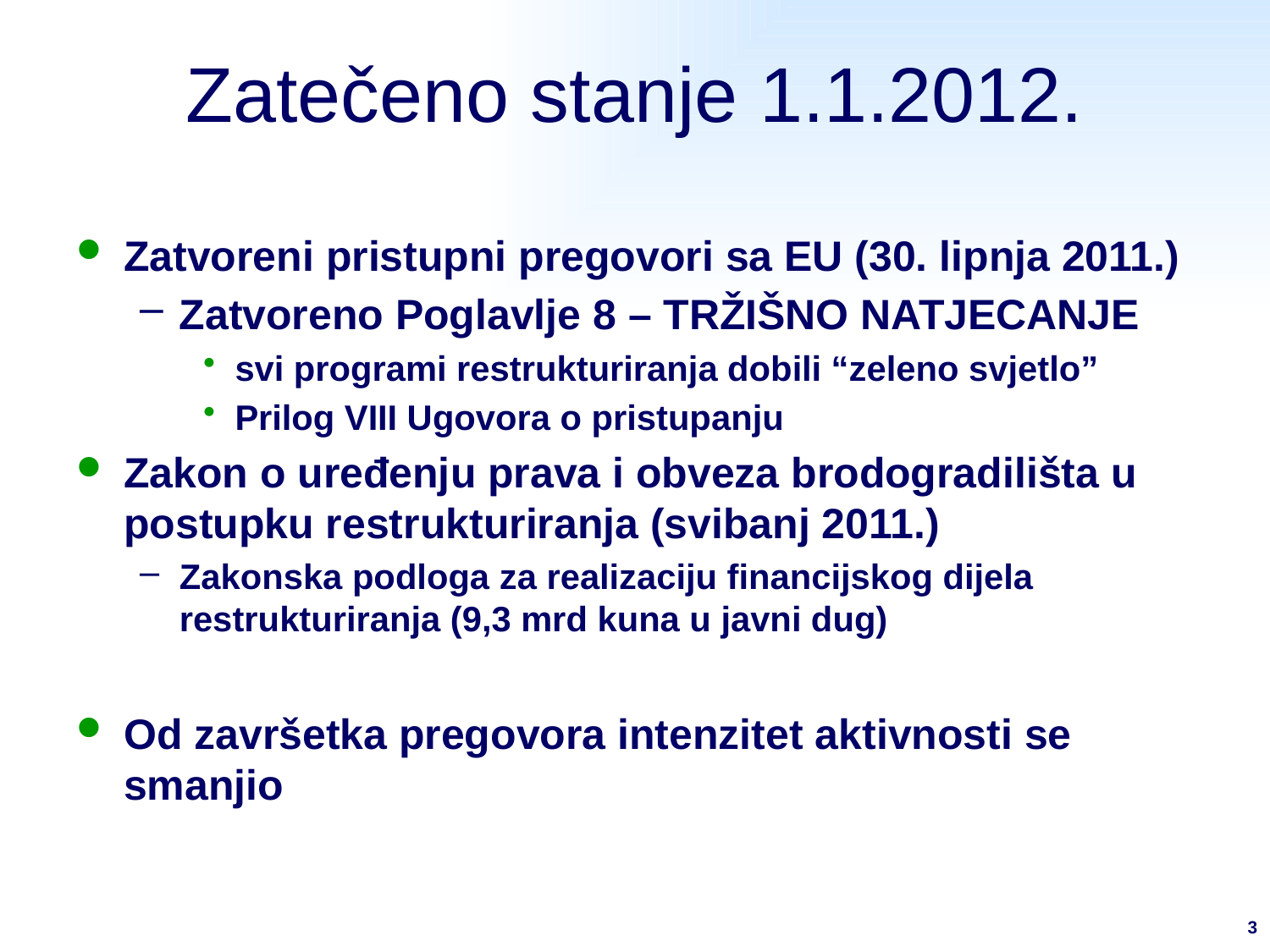

# Zatečeno stanje 1.1.2012.
Zatvoreni pristupni pregovori sa EU (30. lipnja 2011.)
Zatvoreno Poglavlje 8 – TRŽIŠNO NATJECANJE
svi programi restrukturiranja dobili “zeleno svjetlo”
Prilog VIII Ugovora o pristupanju
Zakon o uređenju prava i obveza brodogradilišta u postupku restrukturiranja (svibanj 2011.)
Zakonska podloga za realizaciju financijskog dijela restrukturiranja (9,3 mrd kuna u javni dug)

Od završetka pregovora intenzitet aktivnosti se smanjio
3